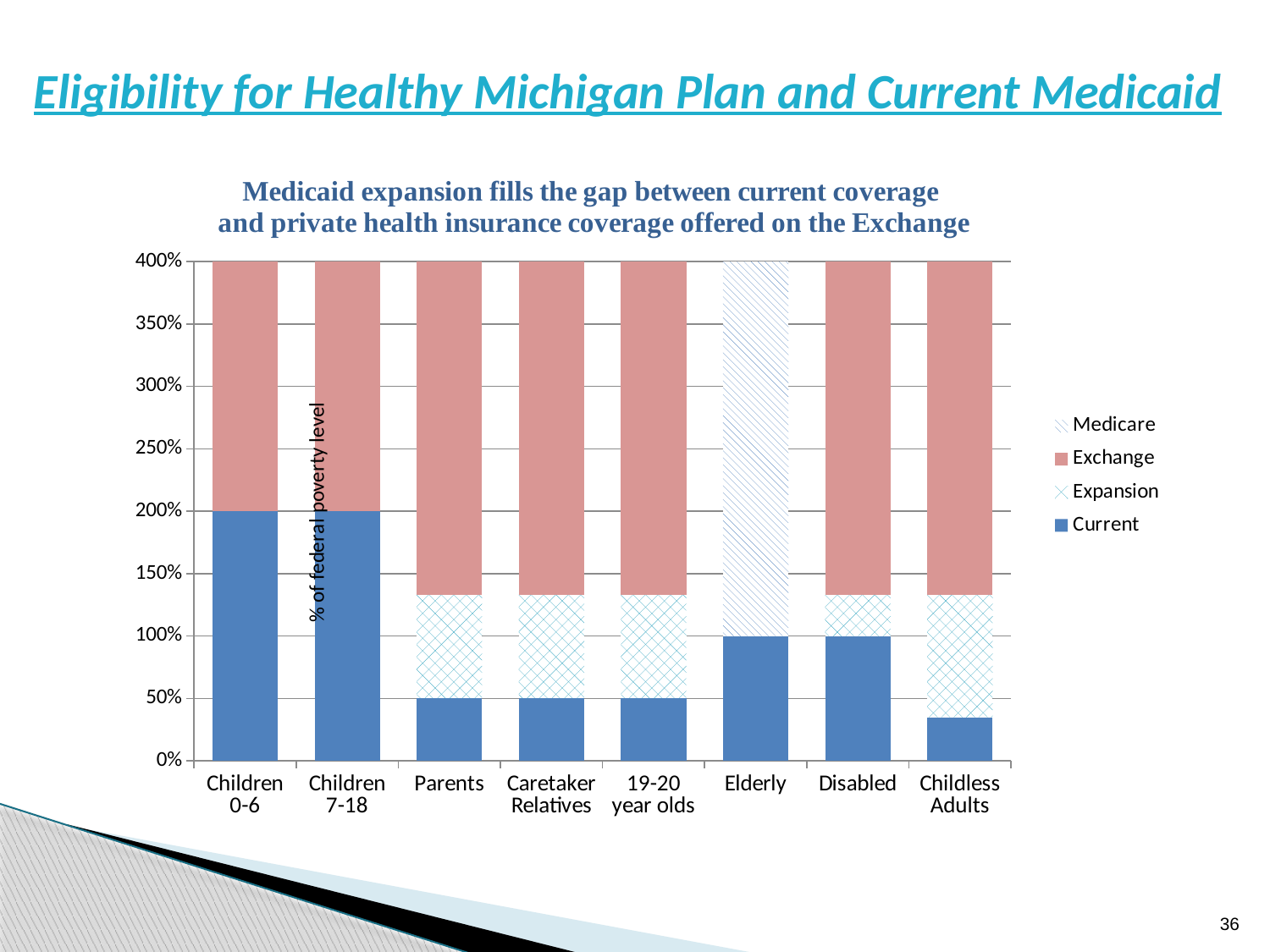

Eligibility for Healthy Michigan Plan and Current Medicaid

### Chart

| Category | Current | Expansion | Exchange |  |
|---|---|---|---|---|
| Children 0-6 | 2.0 | 0.0 | 2.0 | 0.0 |
| Children 7-18 | 2.0 | 0.0 | 2.0 | 0.0 |
| Parents | 0.5 | 0.83 | 2.67 | 0.0 |
| Caretaker Relatives | 0.5 | 0.83 | 2.67 | 0.0 |
| 19-20 year olds | 0.5 | 0.83 | 2.67 | 0.0 |
| Elderly | 1.0 | 0.0 | 0.0 | 3.0 |
| Disabled | 1.0 | 0.33 | 2.67 | 0.0 |
| Childless Adults | 0.35 | 0.98 | 2.67 | 0.0 |
36